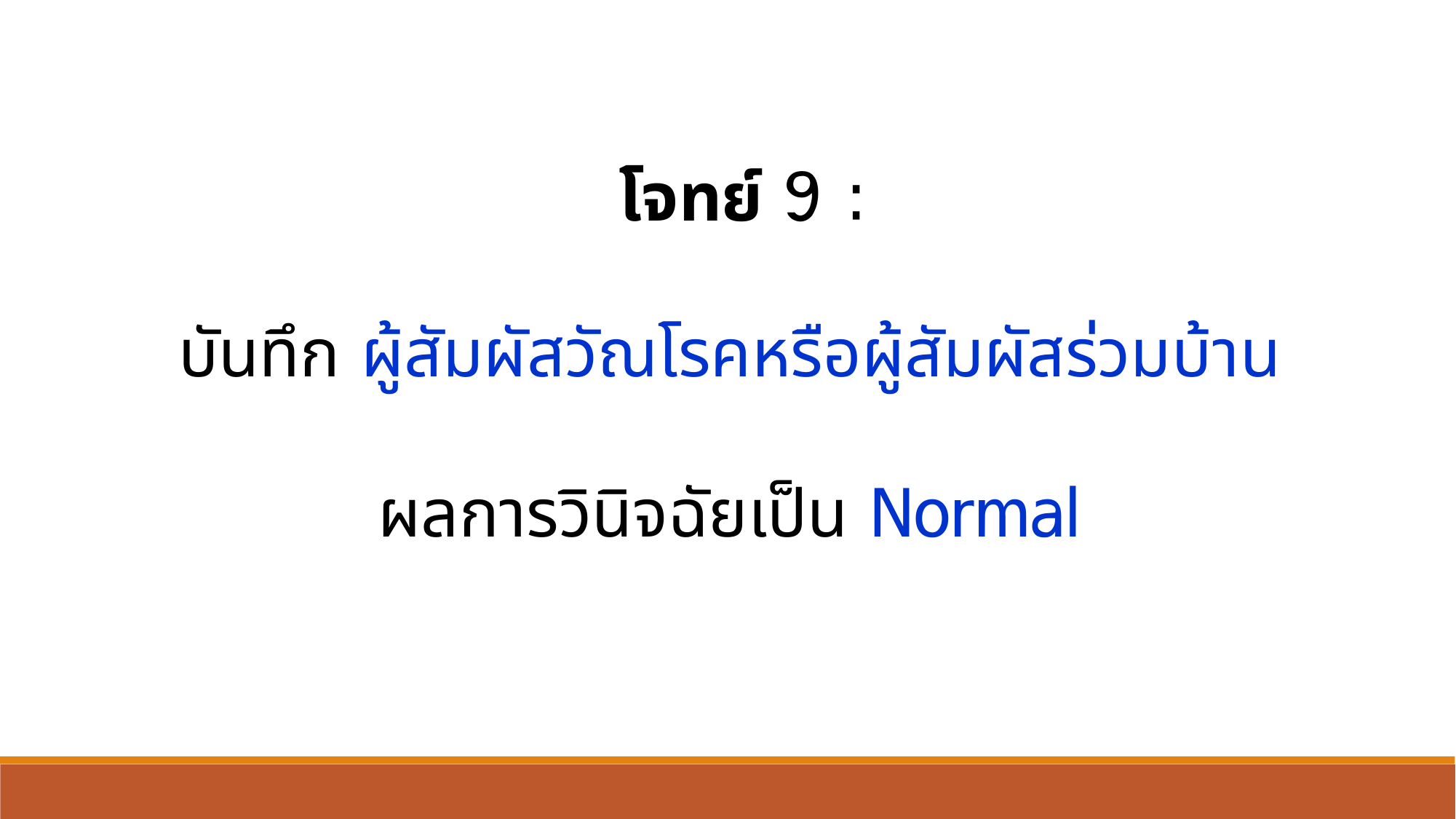

โจทย์ 9 :
บันทึก ผู้สัมผัสวัณโรคหรือผู้สัมผัสร่วมบ้าน

ผลการวินิจฉัยเป็น Normal